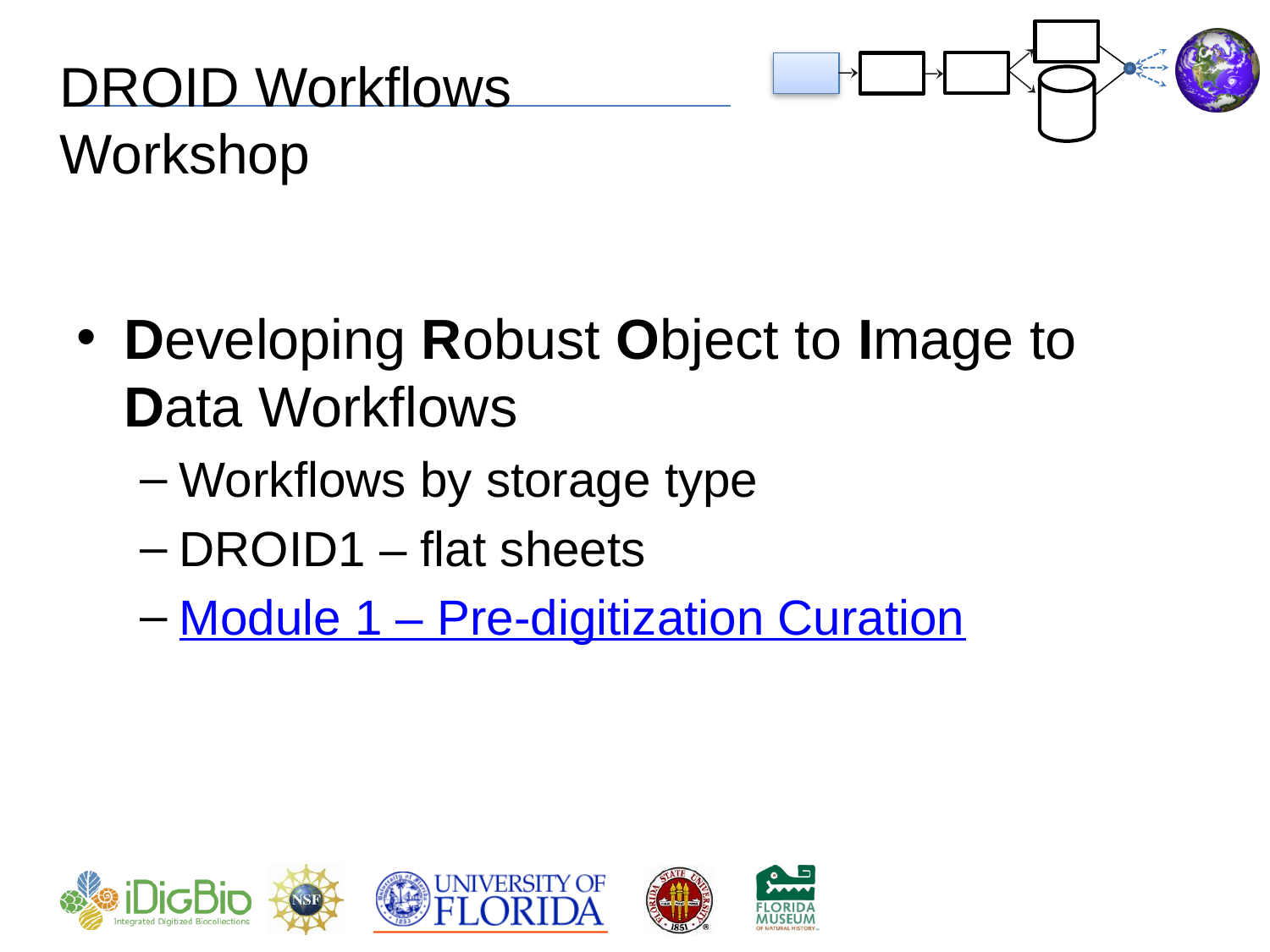

# DROID Workflows Workshop
Developing Robust Object to Image to Data Workflows
Workflows by storage type
DROID1 – flat sheets
Module 1 – Pre-digitization Curation